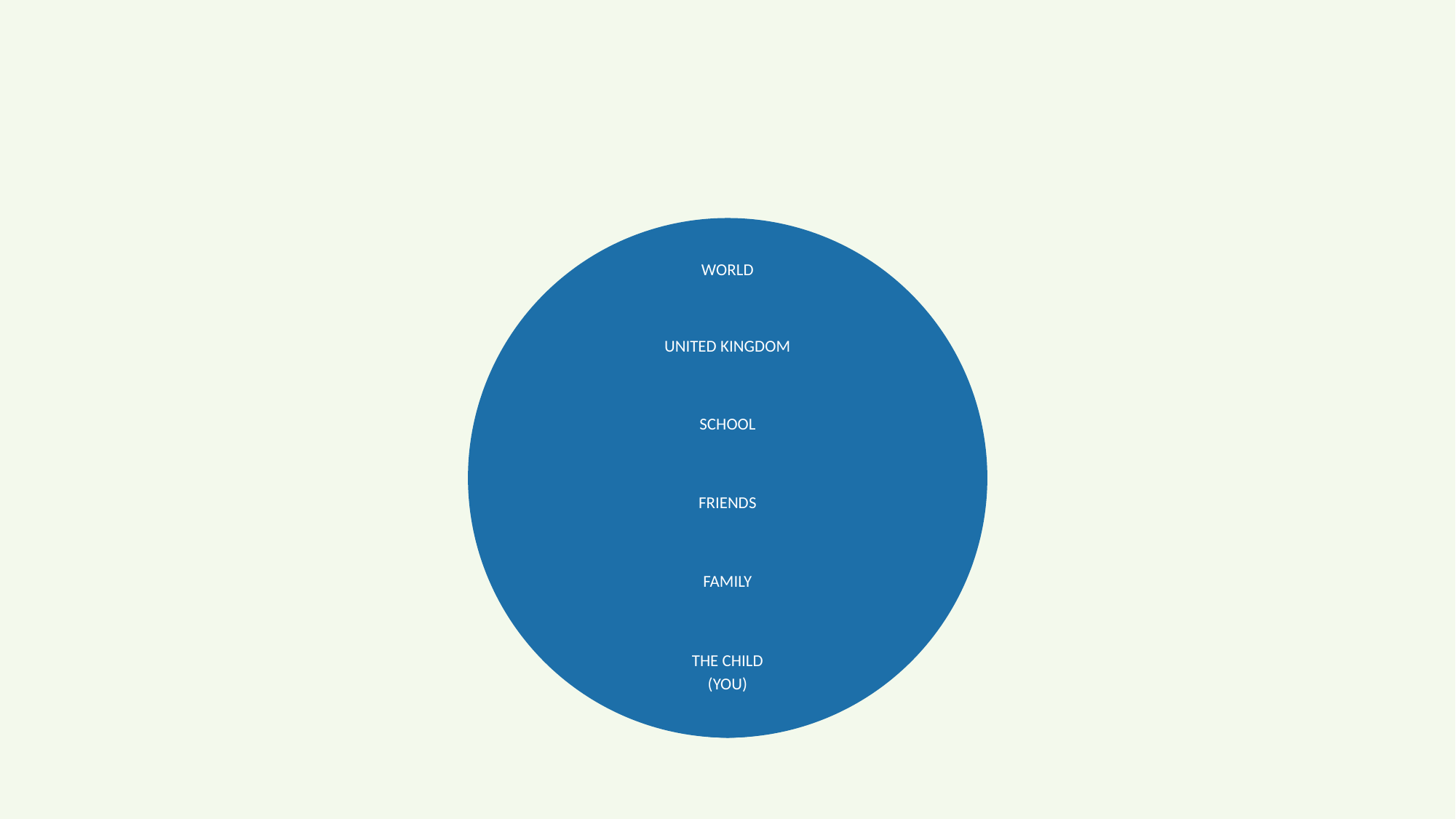

#
WORLD
UNITED KINGDOM
SCHOOL
FRIENDS
FAMILY
THE CHILD
(YOU)